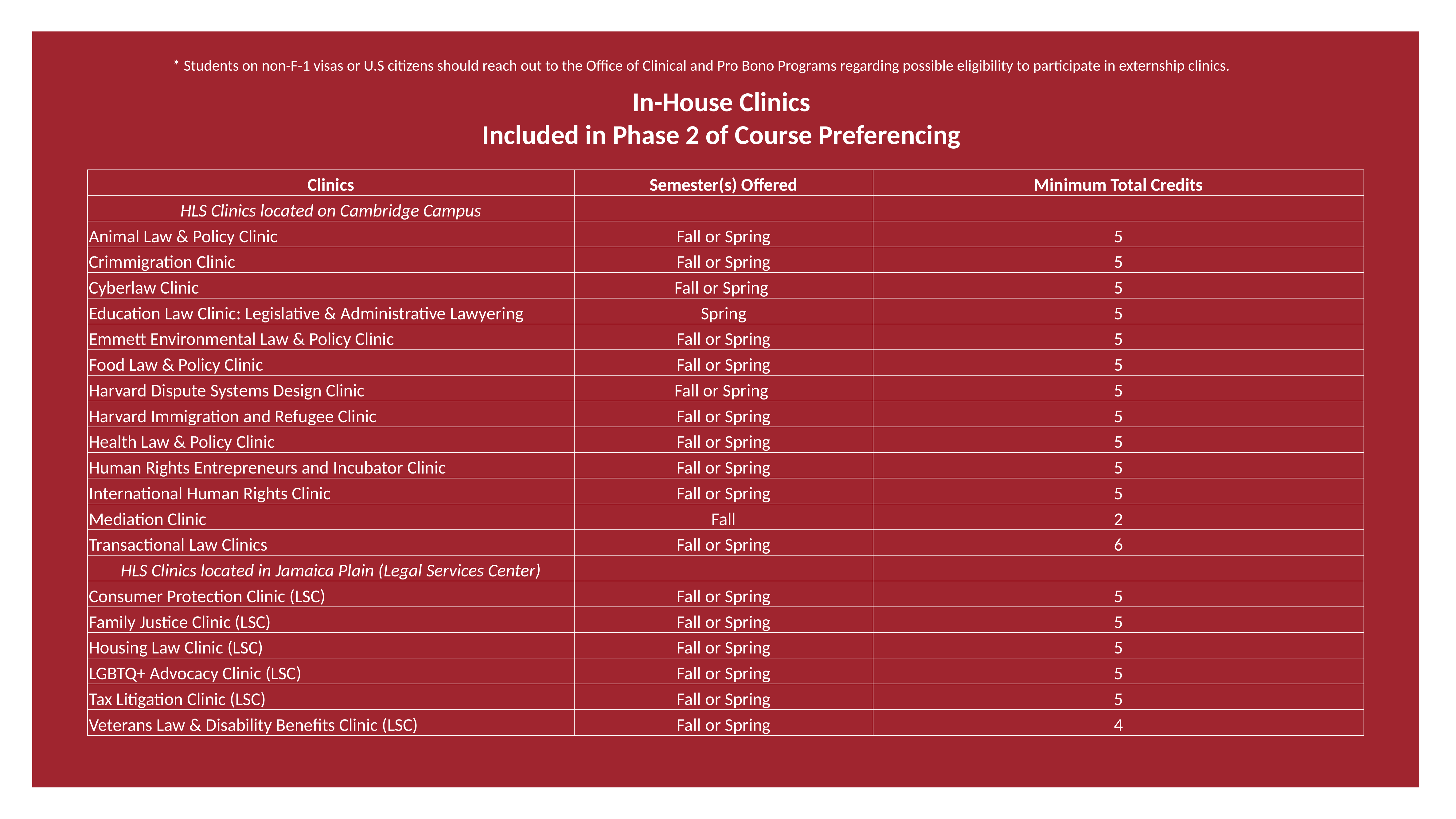

In-House Clinics
Included in Phase 2 of Course Preferencing

* Students on non-F-1 visas or U.S citizens should reach out to the Office of Clinical and Pro Bono Programs regarding possible eligibility to participate in externship clinics.
| Clinics | Semester(s) Offered | Minimum Total Credits |
| --- | --- | --- |
| HLS Clinics located on Cambridge Campus |  |  |
| Animal Law & Policy Clinic | Fall or Spring | 5 |
| Crimmigration Clinic | Fall or Spring | 5 |
| Cyberlaw Clinic | Fall or Spring | 5 |
| Education Law Clinic: Legislative & Administrative Lawyering | Spring | 5 |
| Emmett Environmental Law & Policy Clinic | Fall or Spring | 5 |
| Food Law & Policy Clinic | Fall or Spring | 5 |
| Harvard Dispute Systems Design Clinic | Fall or Spring | 5 |
| Harvard Immigration and Refugee Clinic | Fall or Spring | 5 |
| Health Law & Policy Clinic | Fall or Spring | 5 |
| Human Rights Entrepreneurs and Incubator Clinic | Fall or Spring | 5 |
| International Human Rights Clinic | Fall or Spring | 5 |
| Mediation Clinic | Fall | 2 |
| Transactional Law Clinics | Fall or Spring | 6 |
| HLS Clinics located in Jamaica Plain (Legal Services Center) |  |  |
| Consumer Protection Clinic (LSC) | Fall or Spring | 5 |
| Family Justice Clinic (LSC) | Fall or Spring | 5 |
| Housing Law Clinic (LSC) | Fall or Spring | 5 |
| LGBTQ+ Advocacy Clinic (LSC) | Fall or Spring | 5 |
| Tax Litigation Clinic (LSC) | Fall or Spring | 5 |
| Veterans Law & Disability Benefits Clinic (LSC) | Fall or Spring | 4 |